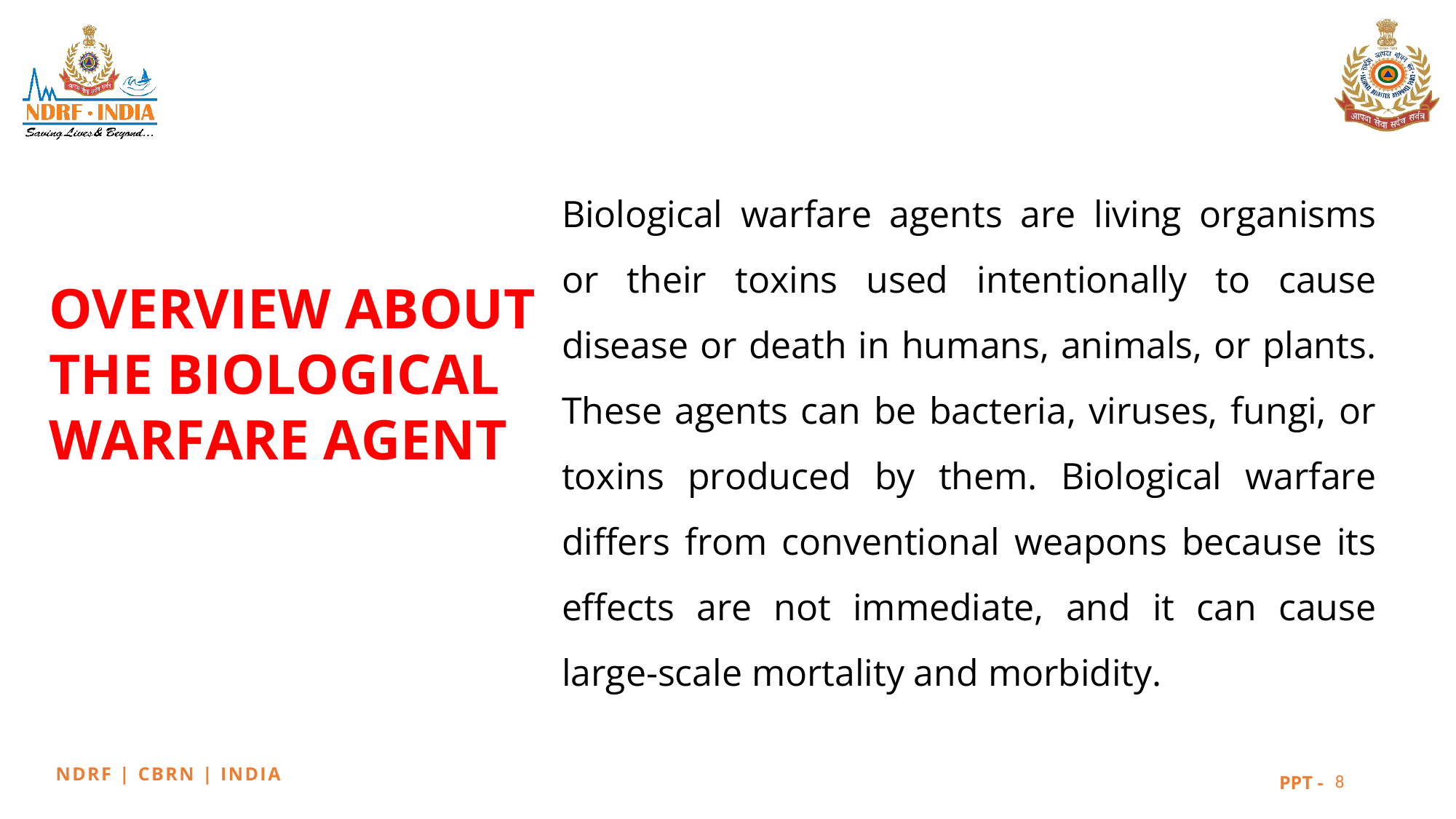

OVERVIEW ABOUT
THE BIOLOGICAL
WARFARE AGENT
Biological warfare agents are living organisms or their toxins used intentionally to cause disease or death in humans, animals, or plants. These agents can be bacteria, viruses, fungi, or toxins produced by them. Biological warfare differs from conventional weapons because its effects are not immediate, and it can cause large-scale mortality and morbidity.
8